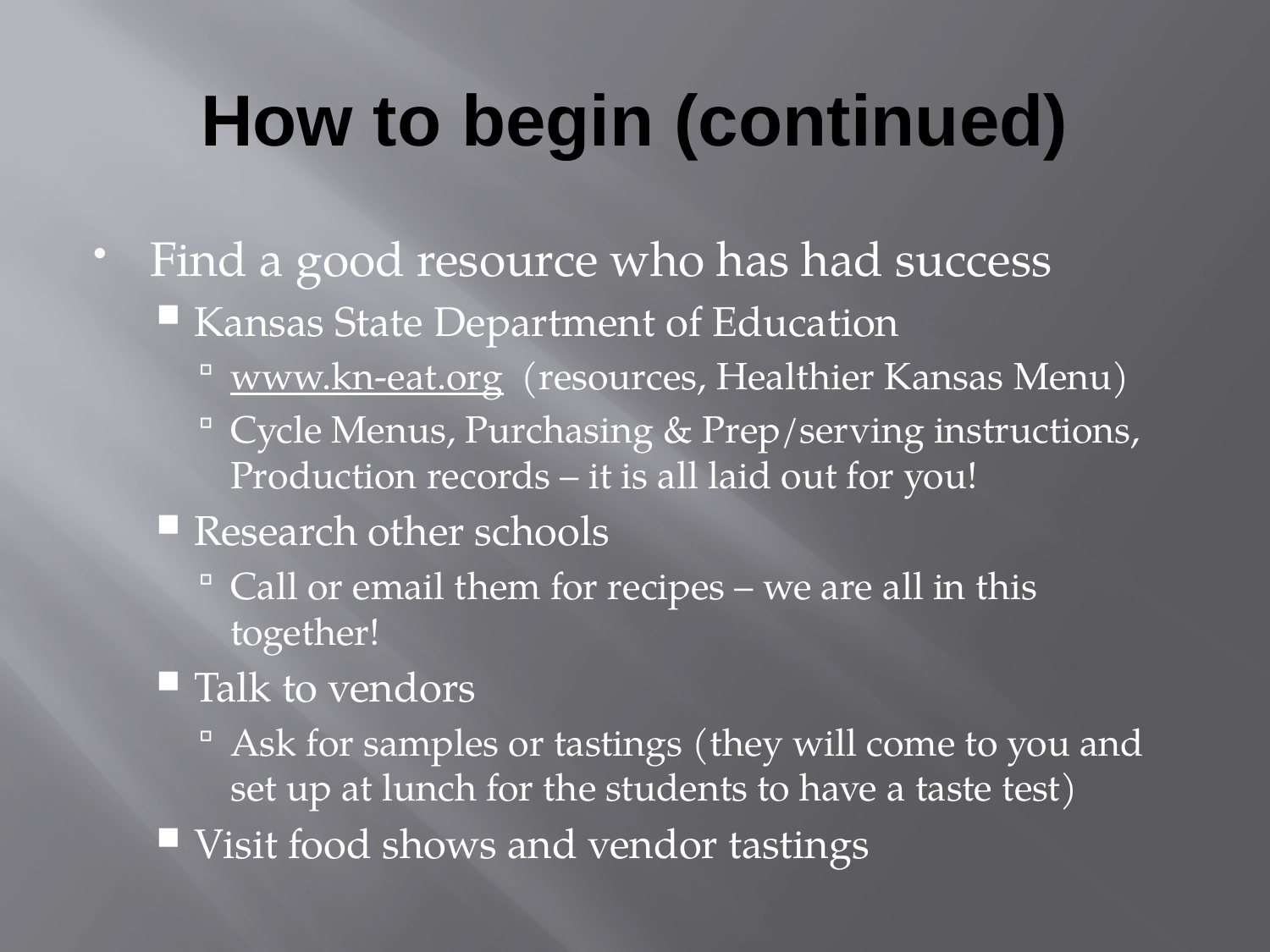

# How to begin (continued)
Find a good resource who has had success
Kansas State Department of Education
www.kn-eat.org  (resources, Healthier Kansas Menu)
Cycle Menus, Purchasing & Prep/serving instructions, Production records – it is all laid out for you!
Research other schools
Call or email them for recipes – we are all in this together!
Talk to vendors
Ask for samples or tastings (they will come to you and set up at lunch for the students to have a taste test)
Visit food shows and vendor tastings